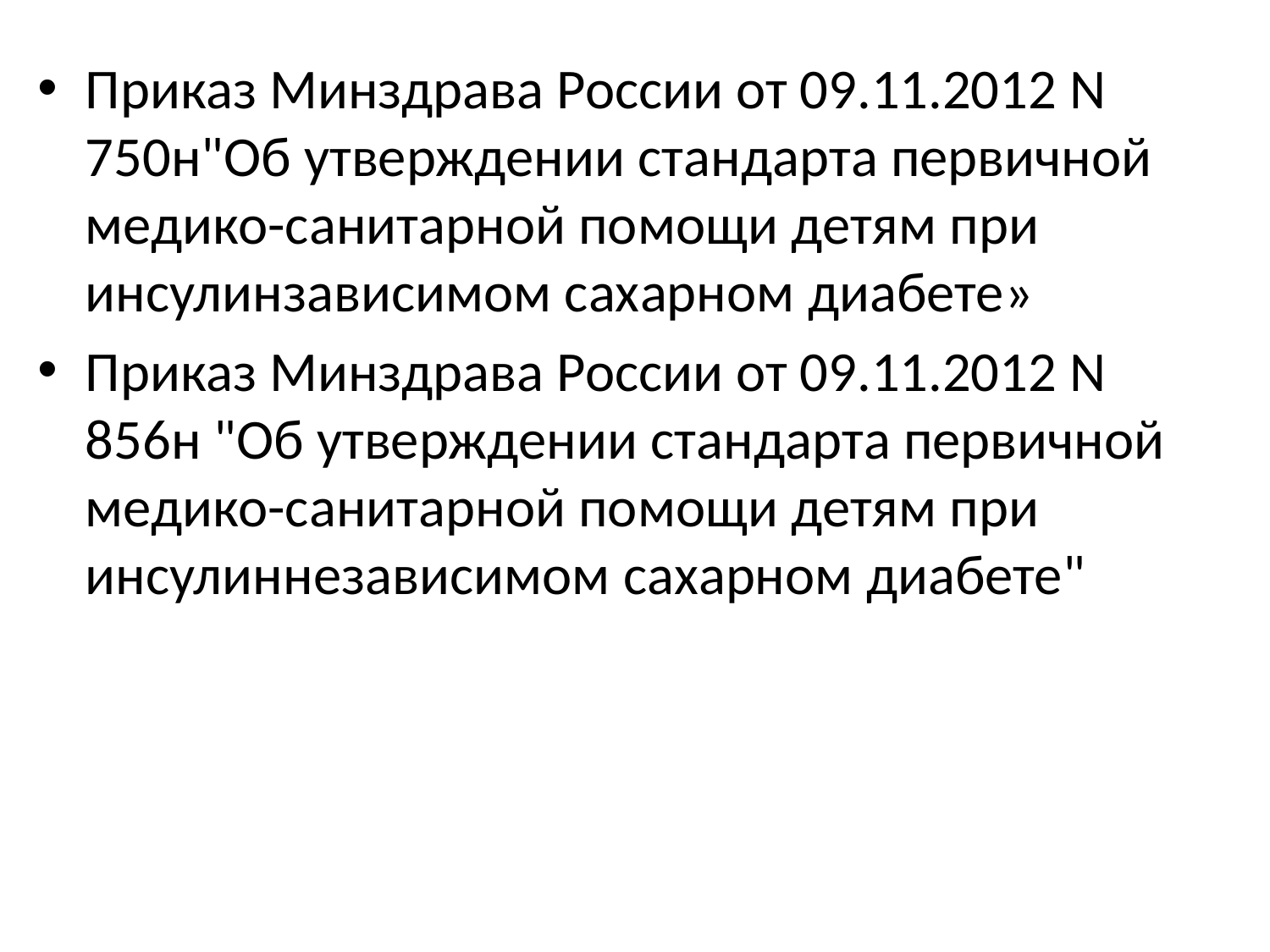

Приказ Минздрава России от 09.11.2012 N 750н"Об утверждении стандарта первичной медико-санитарной помощи детям при инсулинзависимом сахарном диабете»
Приказ Минздрава России от 09.11.2012 N 856н "Об утверждении стандарта первичной медико-санитарной помощи детям при инсулиннезависимом сахарном диабете"